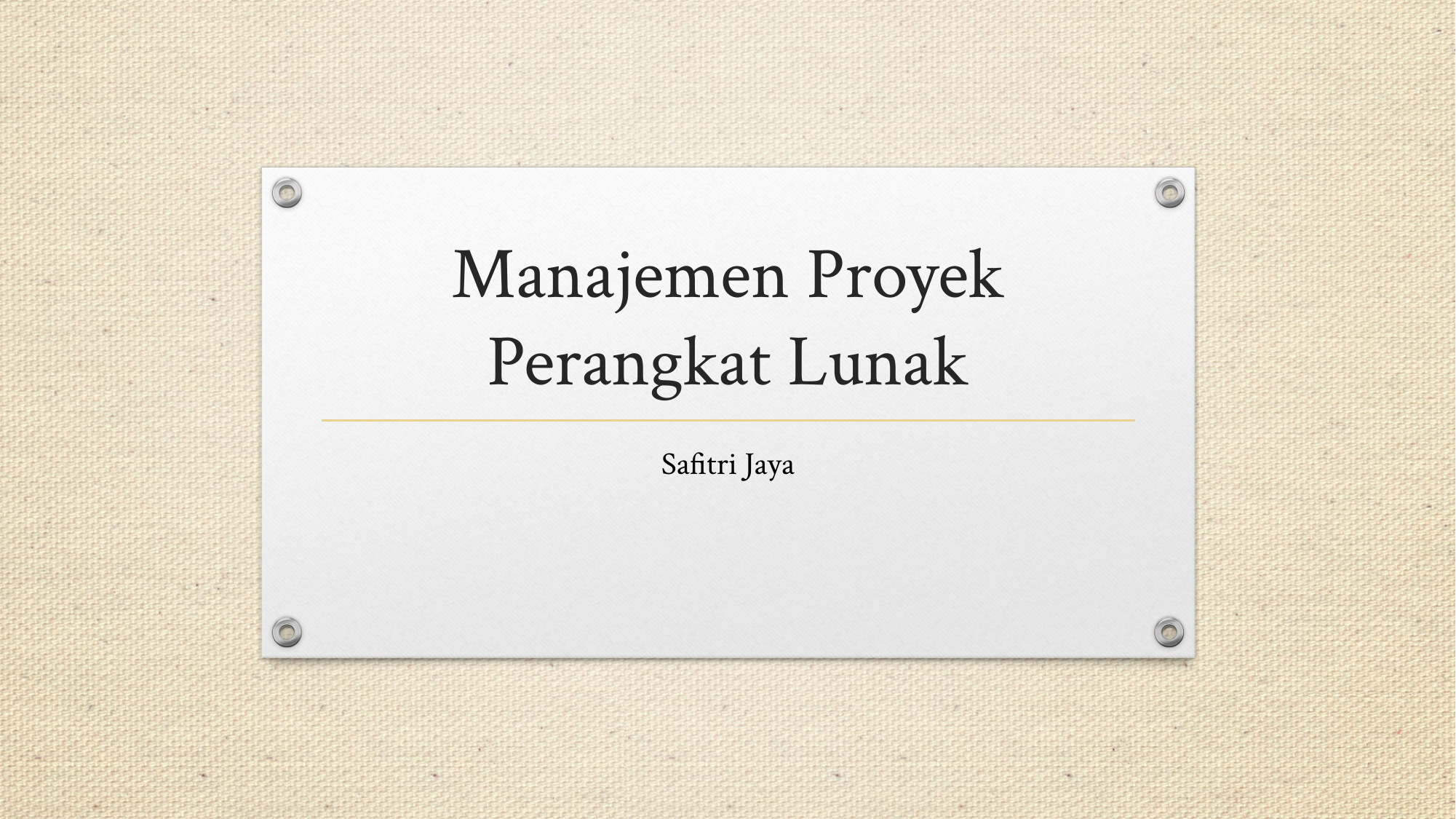

# Manajemen Proyek Perangkat Lunak
Safitri Jaya